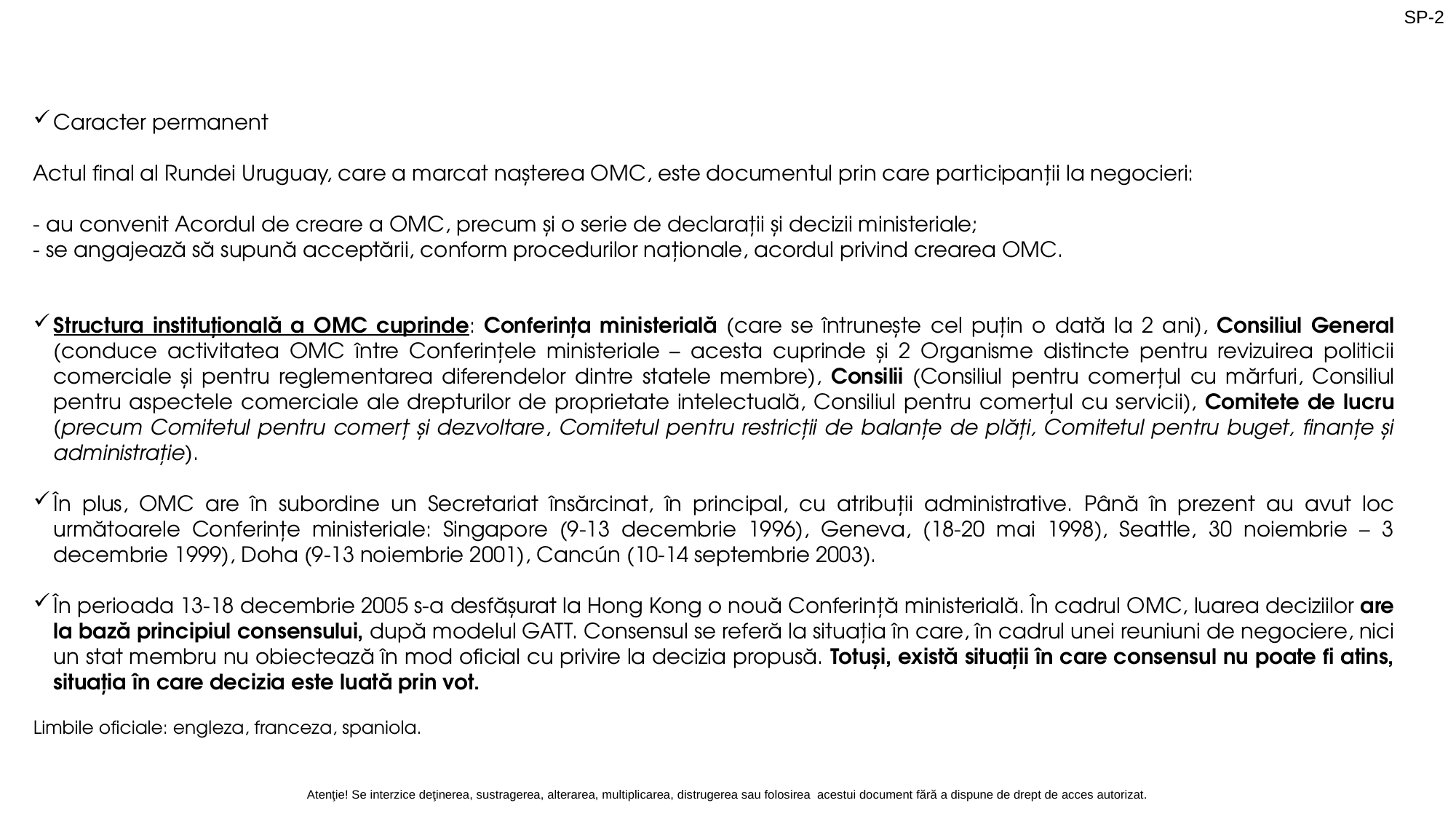

Caracter permanent

Actul final al Rundei Uruguay, care a marcat naşterea OMC, este documentul prin care participanţii la negocieri:

- au convenit Acordul de creare a OMC, precum şi o serie de declaraţii şi decizii ministeriale;
- se angajează să supună acceptării, conform procedurilor naţionale, acordul privind crearea OMC.

Structura instituţională a OMC cuprinde: Conferinţa ministerială (care se întruneşte cel puţin o dată la 2 ani), Consiliul General (conduce activitatea OMC între Conferinţele ministeriale – acesta cuprinde şi 2 Organisme distincte pentru revizuirea politicii comerciale şi pentru reglementarea diferendelor dintre statele membre), Consilii (Consiliul pentru comerţul cu mărfuri, Consiliul pentru aspectele comerciale ale drepturilor de proprietate intelectuală, Consiliul pentru comerţul cu servicii), Comitete de lucru (precum Comitetul pentru comerţ şi dezvoltare, Comitetul pentru restricţii de balanţe de plăţi, Comitetul pentru buget, finanţe şi administraţie).

În plus, OMC are în subordine un Secretariat însărcinat, în principal, cu atribuţii administrative. Până în prezent au avut loc următoarele Conferinţe ministeriale: Singapore (9-13 decembrie 1996), Geneva, (18-20 mai 1998), Seattle, 30 noiembrie – 3 decembrie 1999), Doha (9-13 noiembrie 2001), Cancún (10-14 septembrie 2003).

În perioada 13-18 decembrie 2005 s-a desfăşurat la Hong Kong o nouă Conferinţă ministerială. În cadrul OMC, luarea deciziilor are la bază principiul consensului, după modelul GATT. Consensul se referă la situaţia în care, în cadrul unei reuniuni de negociere, nici un stat membru nu obiectează în mod oficial cu privire la decizia propusă. Totuşi, există situaţii în care consensul nu poate fi atins, situaţia în care decizia este luată prin vot.

Limbile oficiale: engleza, franceza, spaniola.